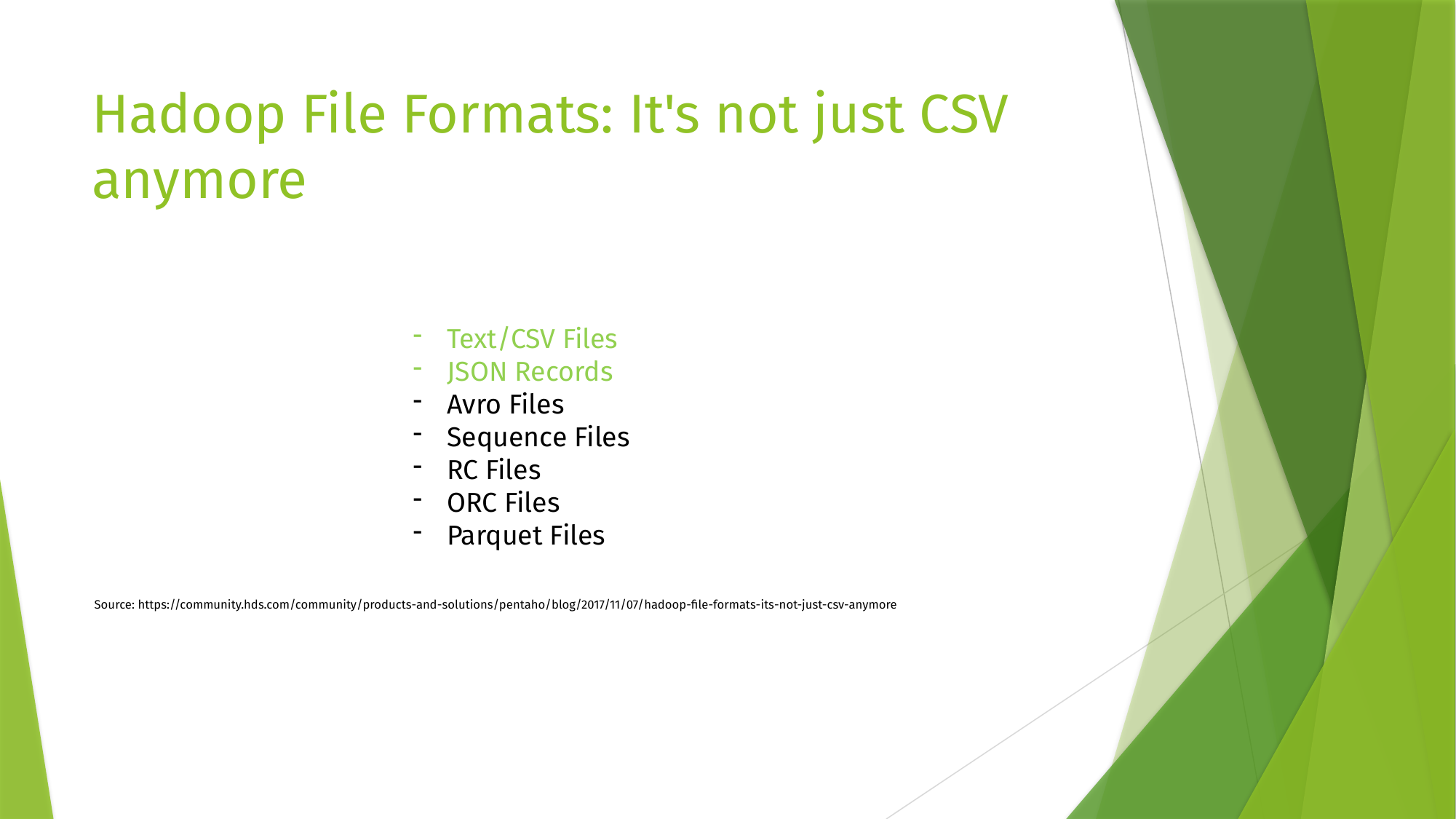

# Hadoop File Formats: It's not just CSV anymore
Text/CSV Files
JSON Records
Avro Files
Sequence Files
RC Files
ORC Files
Parquet Files
Source: https://community.hds.com/community/products-and-solutions/pentaho/blog/2017/11/07/hadoop-file-formats-its-not-just-csv-anymore